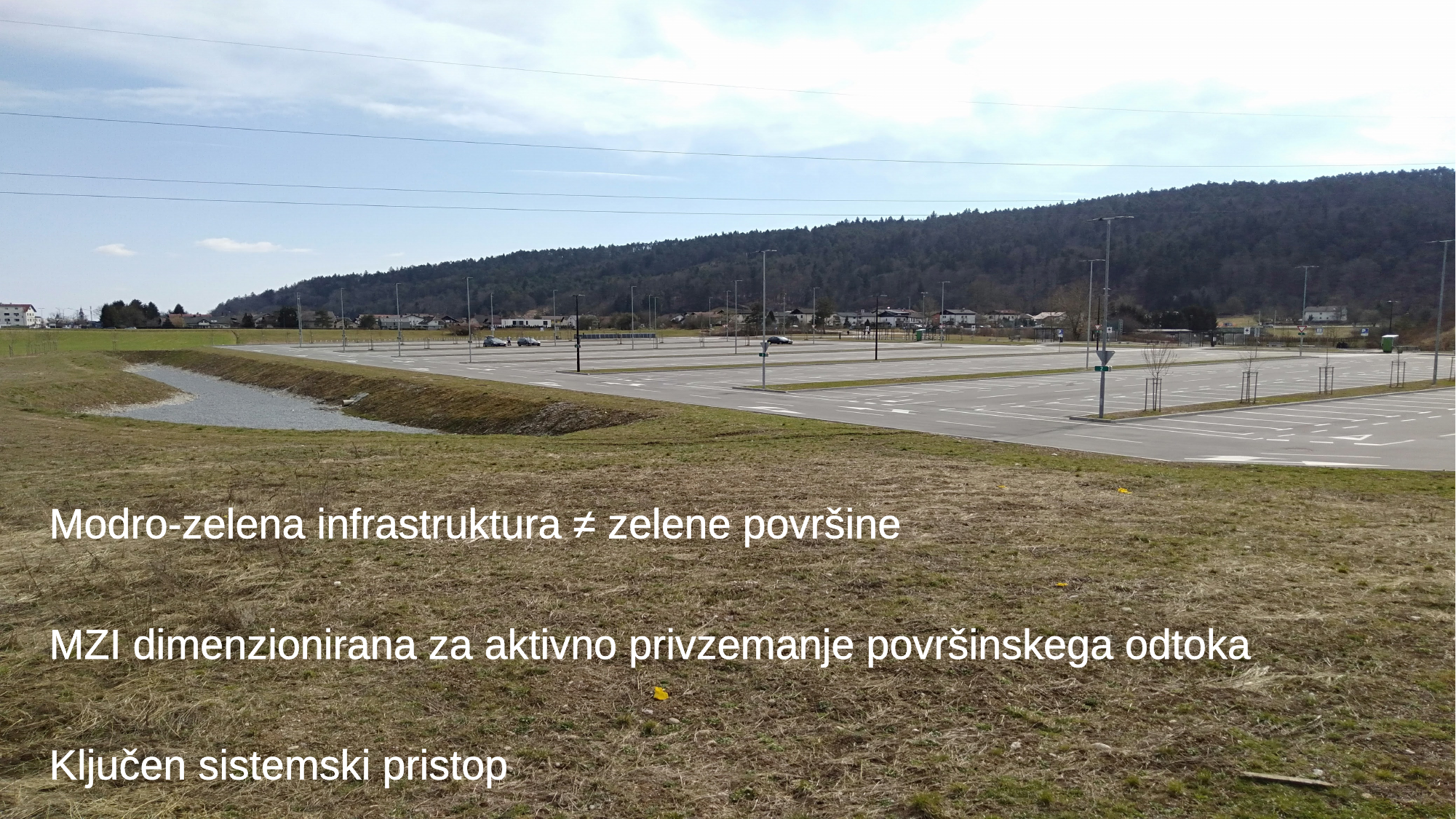

#
Modro-zelena infrastruktura ≠ zelene površine

MZI dimenzionirana za aktivno privzemanje površinskega odtoka

Ključen sistemski pristop